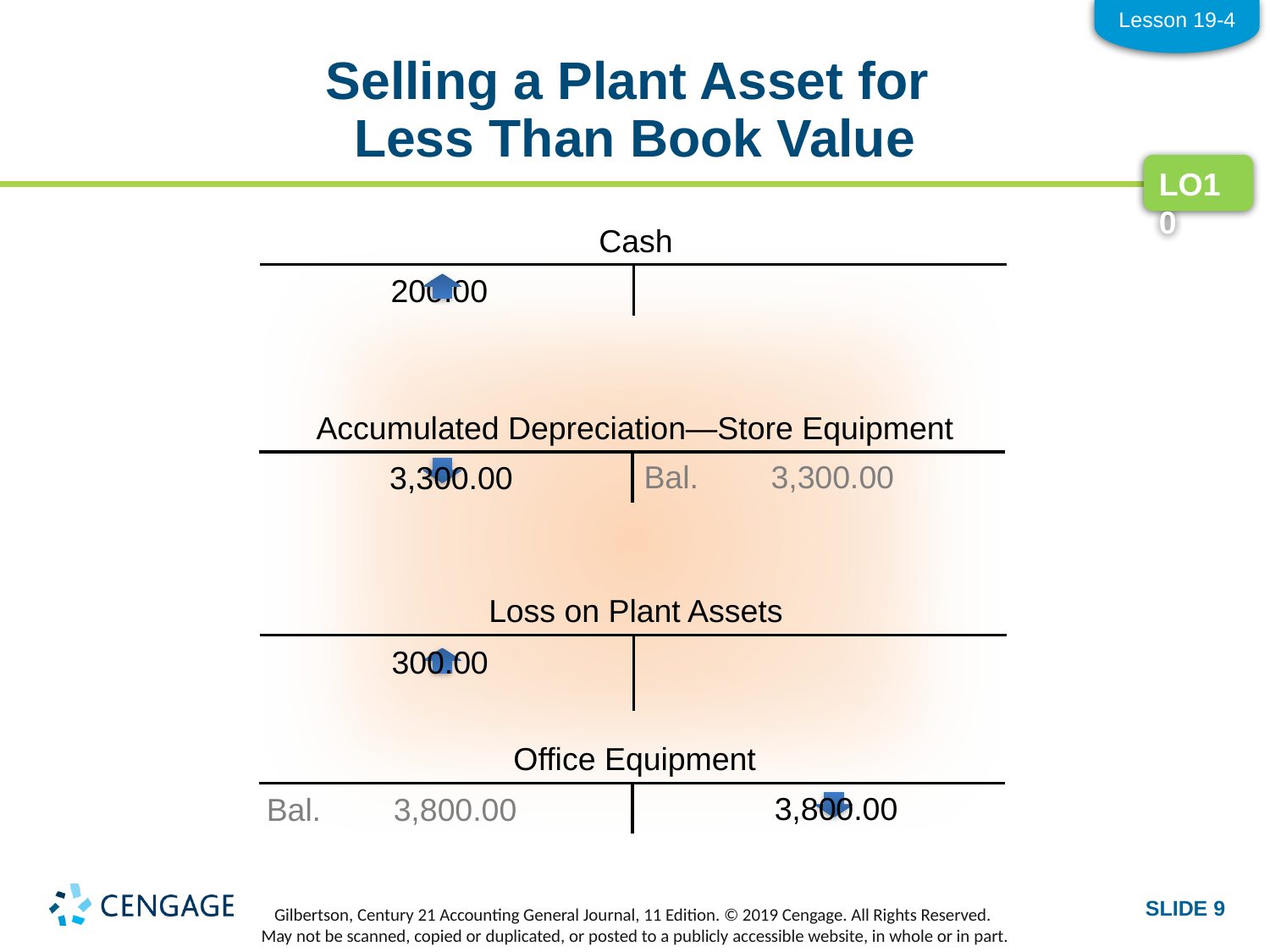

Lesson 19-4
# Selling a Plant Asset for Less Than Book Value
LO10
Cash
	200.00

Accumulated Depreciation—Store Equipment
	3,300.00

Bal.	3,300.00

Loss on Plant Assets

	300.00

Office Equipment

	3,800.00
Bal.	3,800.00

SLIDE 9